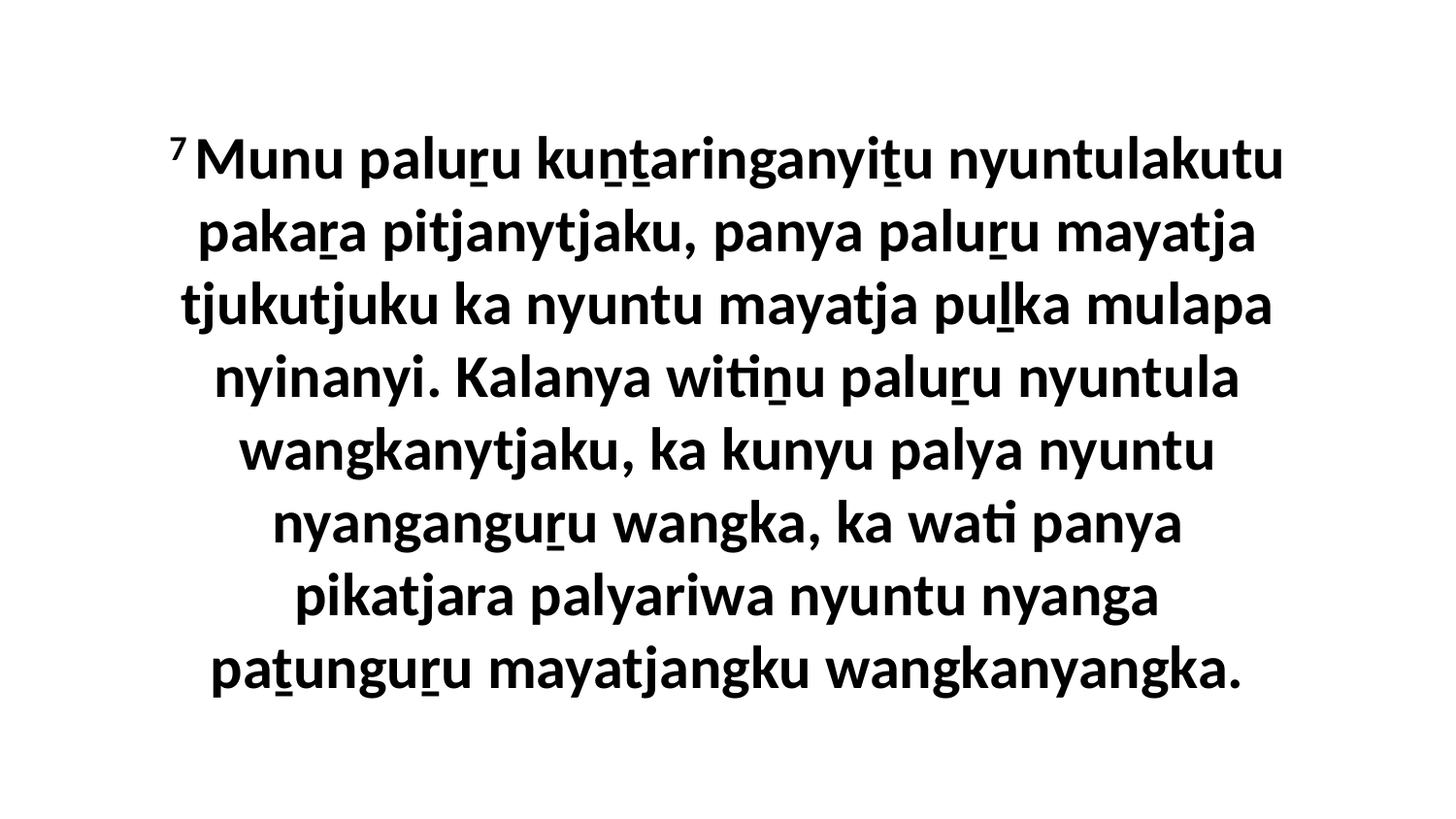

7 Munu paluṟu kuṉṯaringanyiṯu nyuntulakutu pakaṟa pitjanytjaku, panya paluṟu mayatja tjukutjuku ka nyuntu mayatja puḻka mulapa nyinanyi. Kalanya witiṉu paluṟu nyuntula wangkanytjaku, ka kunyu palya nyuntu nyanganguṟu wangka, ka wati panya pikatjara palyariwa nyuntu nyanga paṯunguṟu mayatjangku wangkanyangka.